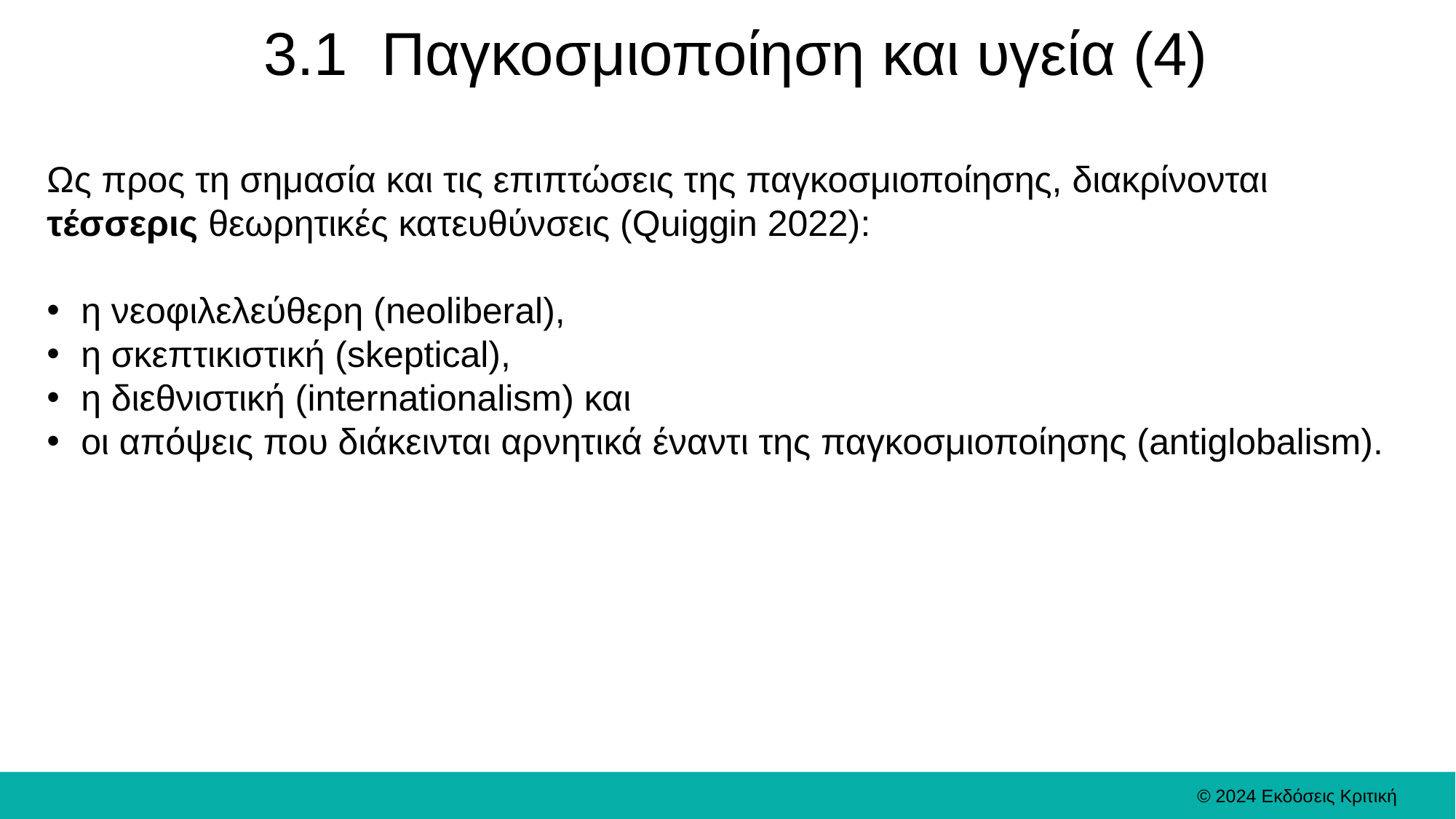

# 3.1  Παγκοσμιοποίηση και υγεία (4)
Ως προς τη σημασία και τις επιπτώσεις της παγκοσμιοποίησης, διακρίνονται τέσσερις θεωρητικές κατευθύνσεις (Quiggin 2022):

η νεοφιλελεύθερη (neoliberal),
η σκεπτικιστική (skeptical),
η διεθνιστική (internationalism) και
οι απόψεις που διάκεινται αρνητικά έναντι της παγκοσμιοποίησης (antiglobalism).

© 2024 Εκδόσεις Κριτική